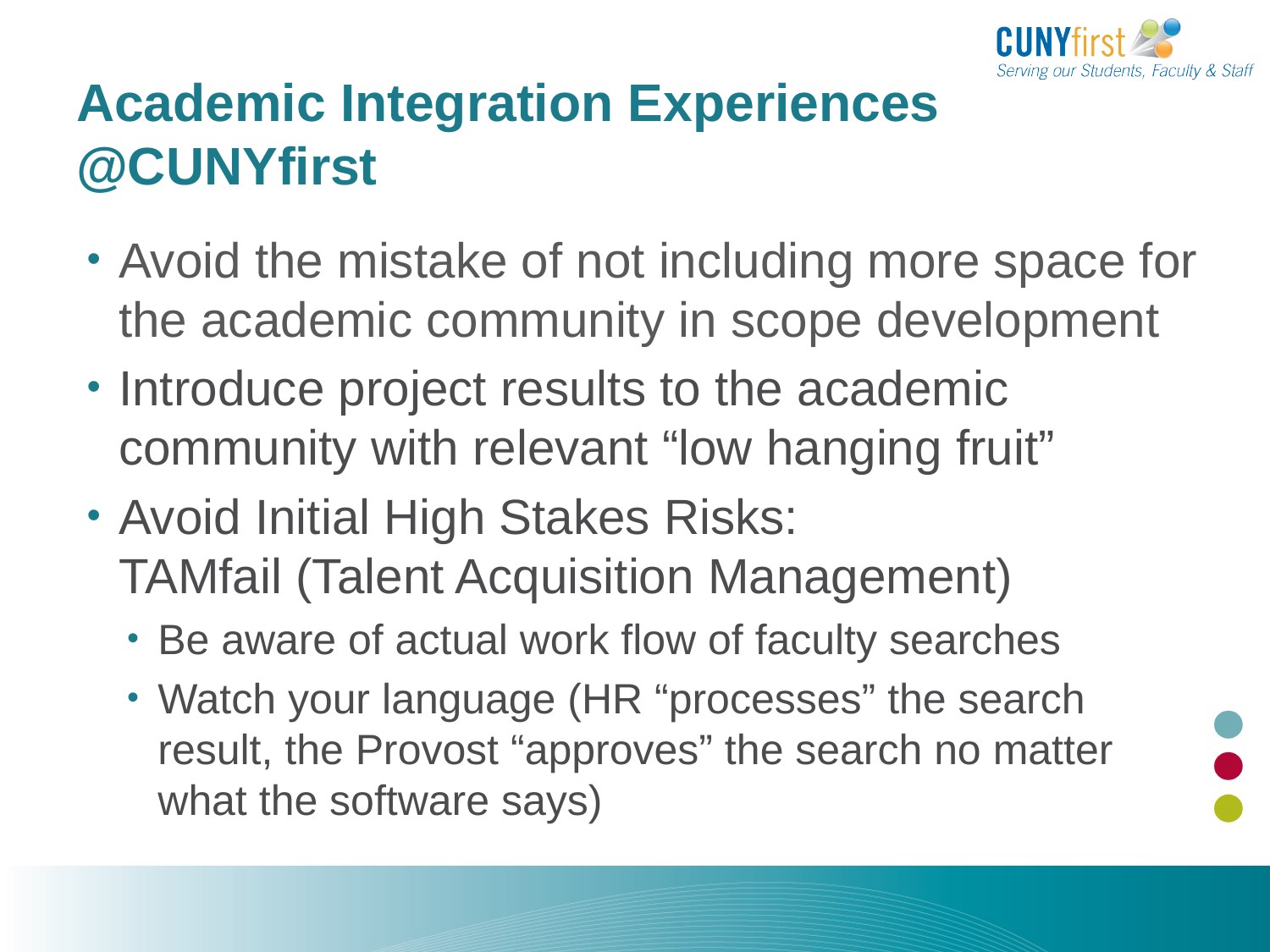

# Academic Integration Experiences @CUNYfirst
Avoid the mistake of not including more space for the academic community in scope development
Introduce project results to the academic community with relevant “low hanging fruit”
Avoid Initial High Stakes Risks:
TAMfail (Talent Acquisition Management)
Be aware of actual work flow of faculty searches
Watch your language (HR “processes” the search result, the Provost “approves” the search no matter what the software says)